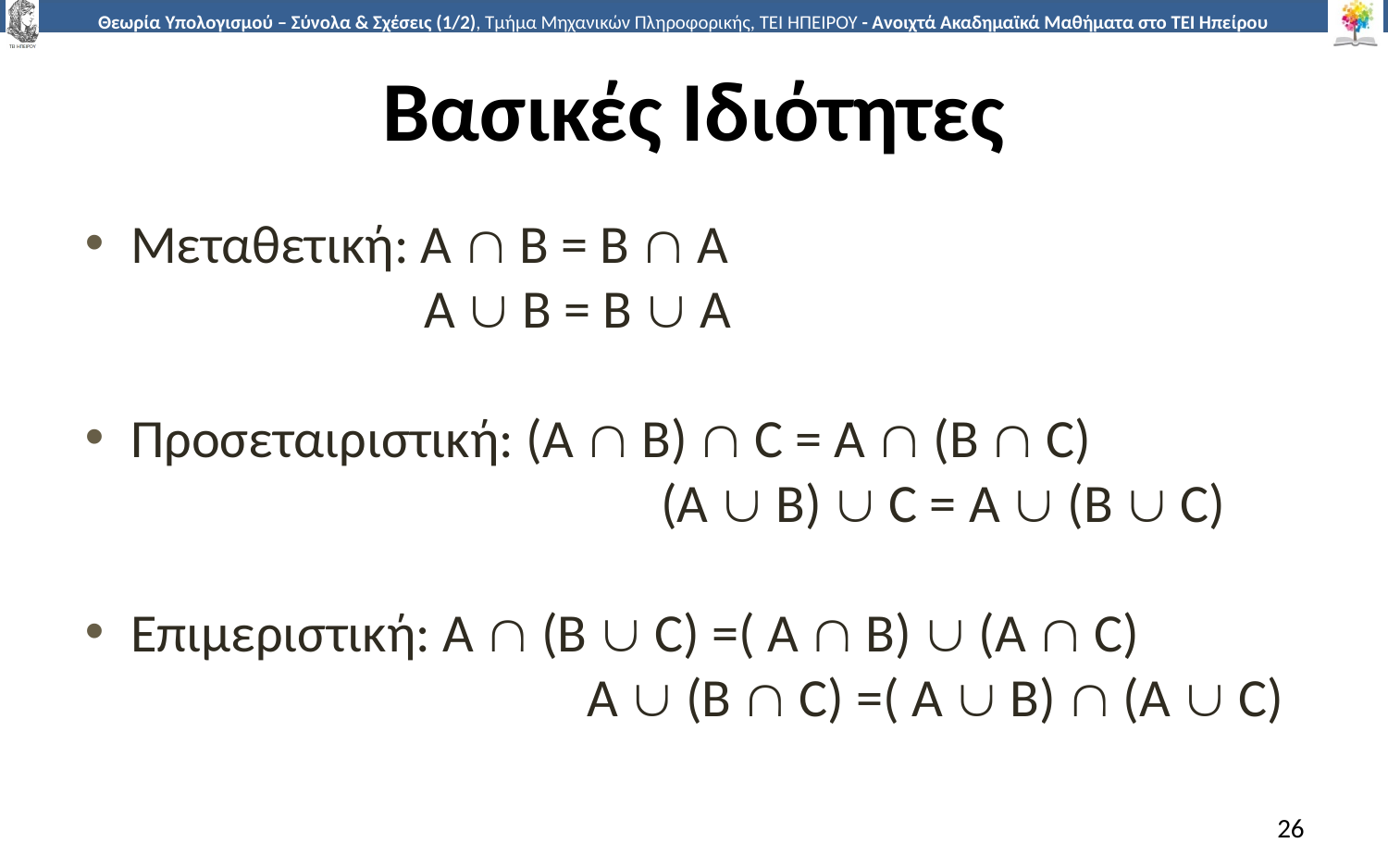

# Βασικές Ιδιότητες
Μεταθετική: Α ∩ Β = Β ∩ Α
     Α ∪ Β = Β ∪ Α

Προσεταιριστική: (Α ∩ Β) ∩ C = Α ∩ (Β ∩ C)
			             (Α ∪ Β) ∪ C = Α ∪ (Β ∪ C)

Επιμεριστική: Α ∩ (Β ∪ C) =( Α ∩ B) ∪ (A ∩ C)
			       Α ∪ (Β ∩ C) =( Α ∪ B) ∩ (A ∪ C)
26